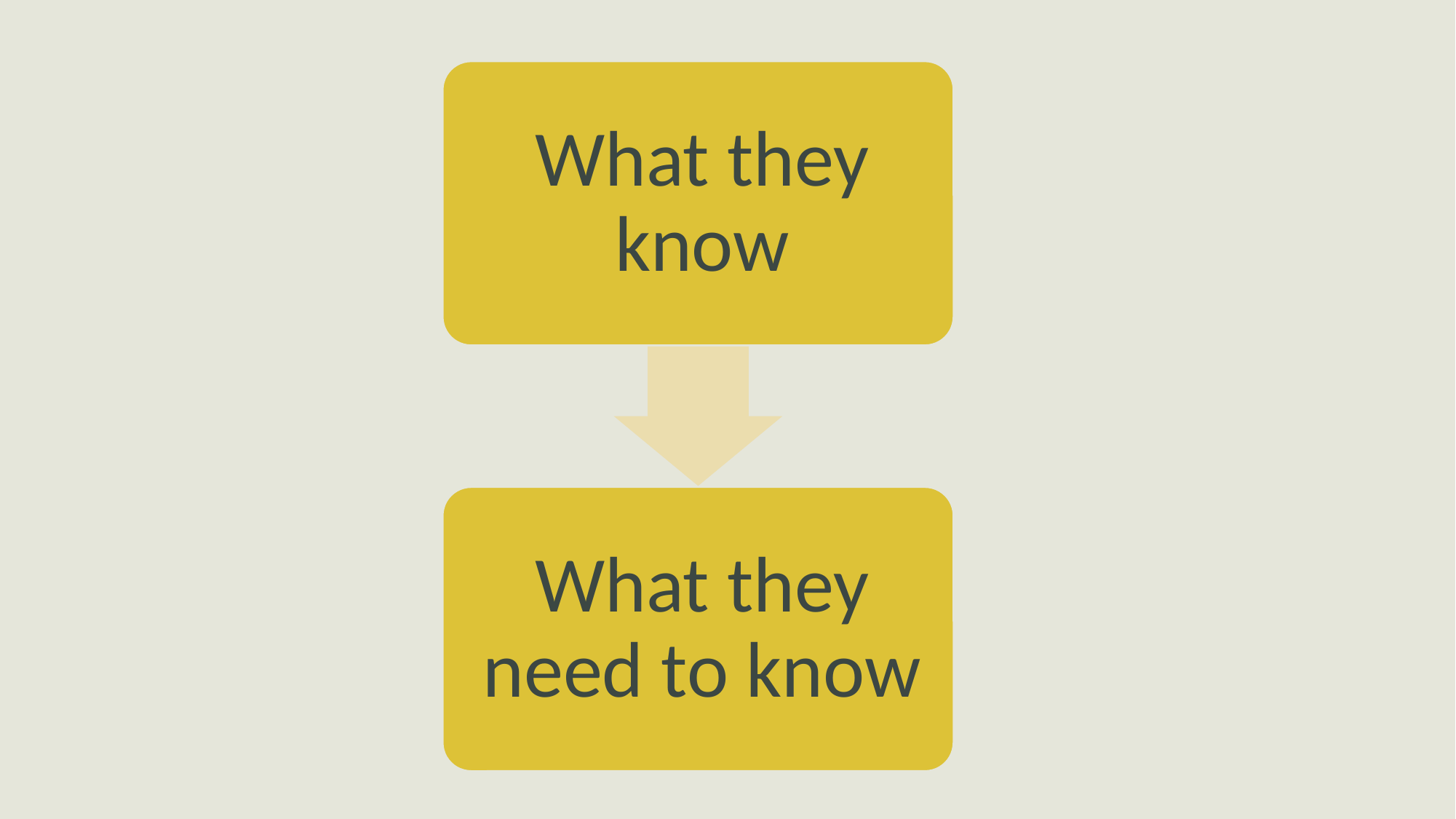

What they know

What they need to know